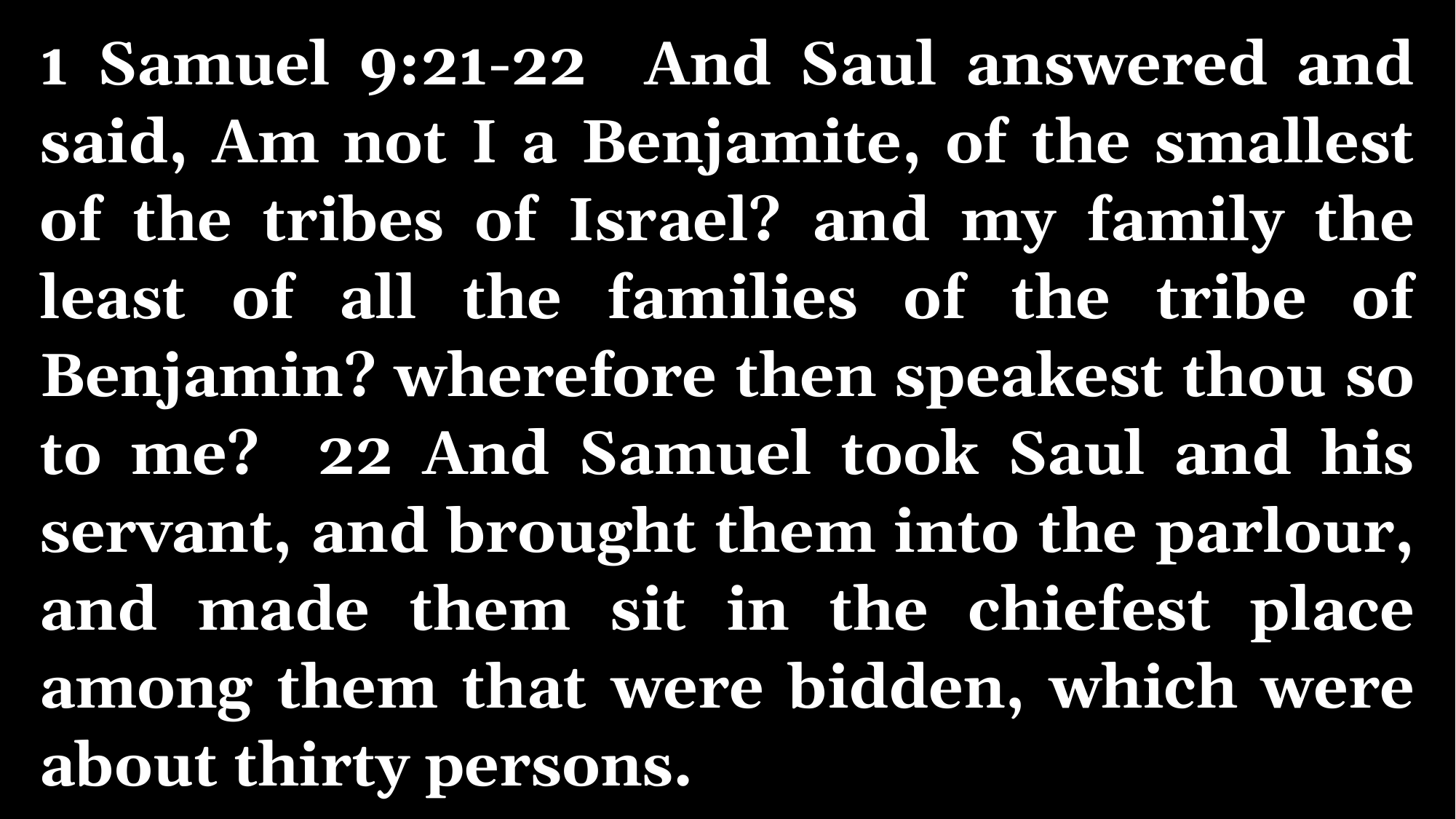

1 Samuel 9:21-22  And Saul answered and said, Am not I a Benjamite, of the smallest of the tribes of Israel? and my family the least of all the families of the tribe of Benjamin? wherefore then speakest thou so to me?  22 And Samuel took Saul and his servant, and brought them into the parlour, and made them sit in the chiefest place among them that were bidden, which were about thirty persons.